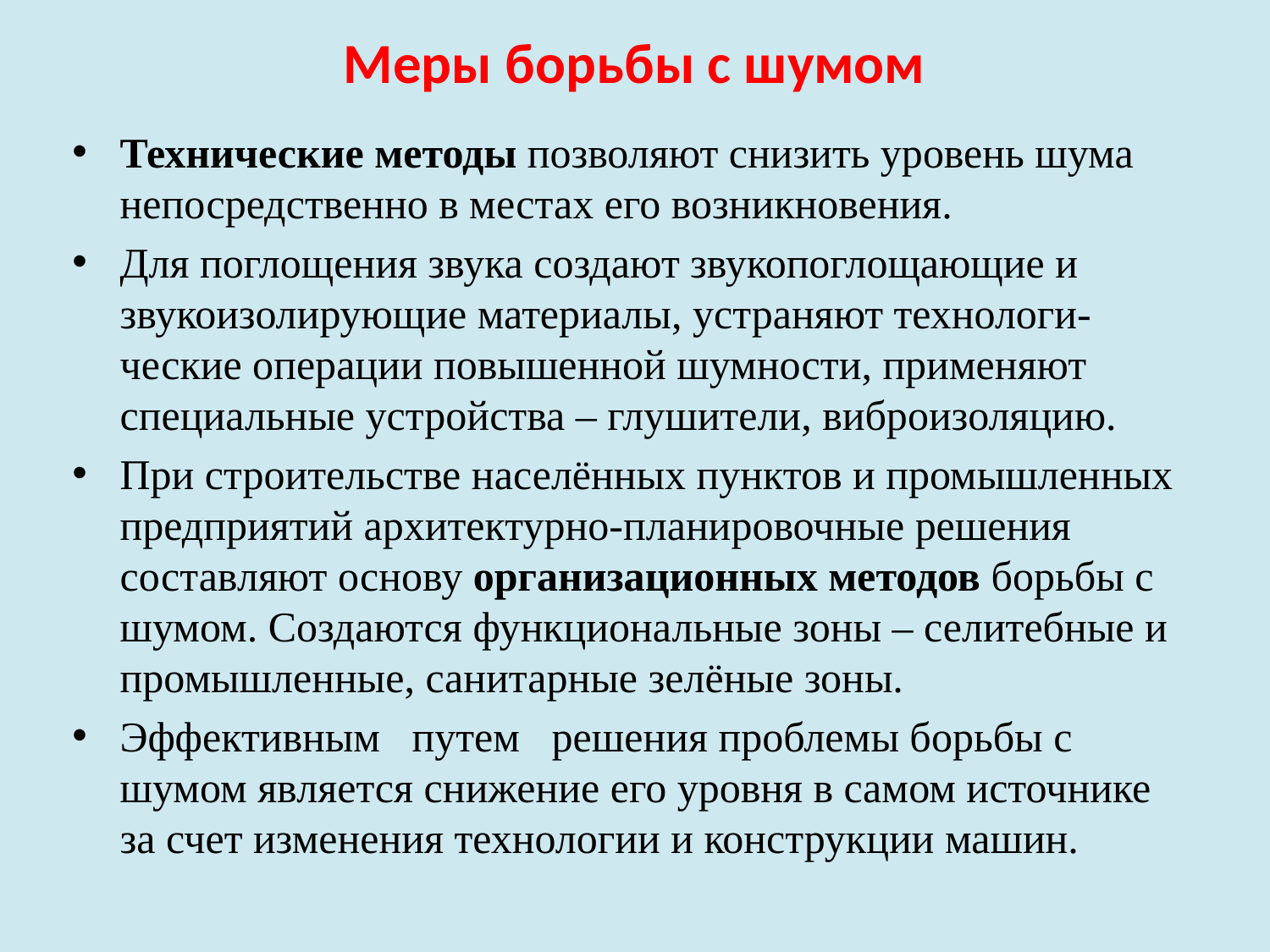

# Меры борьбы с шумом
Технические методы позволяют снизить уровень шума непосредственно в местах его возникновения.
Для поглощения звука создают звукопоглощающие и звукоизолирующие материалы, устраняют технологи-ческие операции повышенной шумности, применяют специальные устройства – глушители, виброизоляцию.
При строительстве населённых пунктов и промышленных предприятий архитектурно-планировочные решения составляют основу организационных методов борьбы с шумом. Создаются функциональные зоны – селитебные и промышленные, санитарные зелёные зоны.
Эффективным   путем   решения проблемы борьбы с шумом является снижение его уровня в самом источнике за счет изменения технологии и конструкции машин.